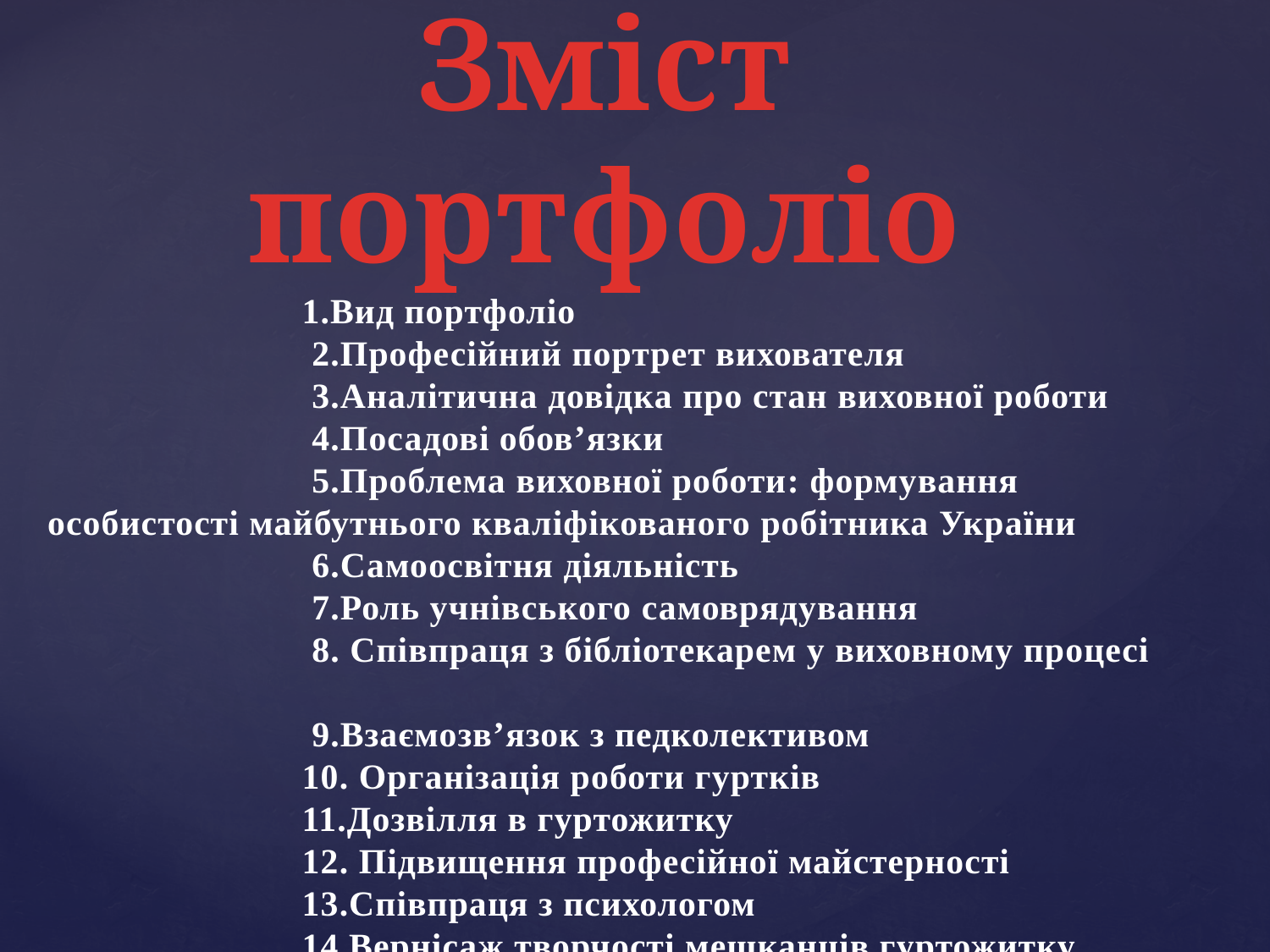

Зміст портфоліо
                          1.Вид портфоліо
                           2.Професійний портрет вихователя
                           3.Аналітична довідка про стан виховної роботи
                           4.Посадові обов’язки
                           5.Проблема виховної роботи: формування особистості майбутнього кваліфікованого робітника України
                           6.Самоосвітня діяльність
                           7.Роль учнівського самоврядування
                           8. Співпраця з бібліотекарем у виховному процесі
                           9.Взаємозв’язок з педколективом
                          10. Організація роботи гуртків
                          11.Дозвілля в гуртожитку
                          12. Підвищення професійної майстерності
                          13.Співпраця з психологом
                          14.Вернісаж творчості мешканців гуртожитку
                          15.Особисті напрацювання
                          17.Результативність діяльності
                          18.Провідна ідея виховної роботи